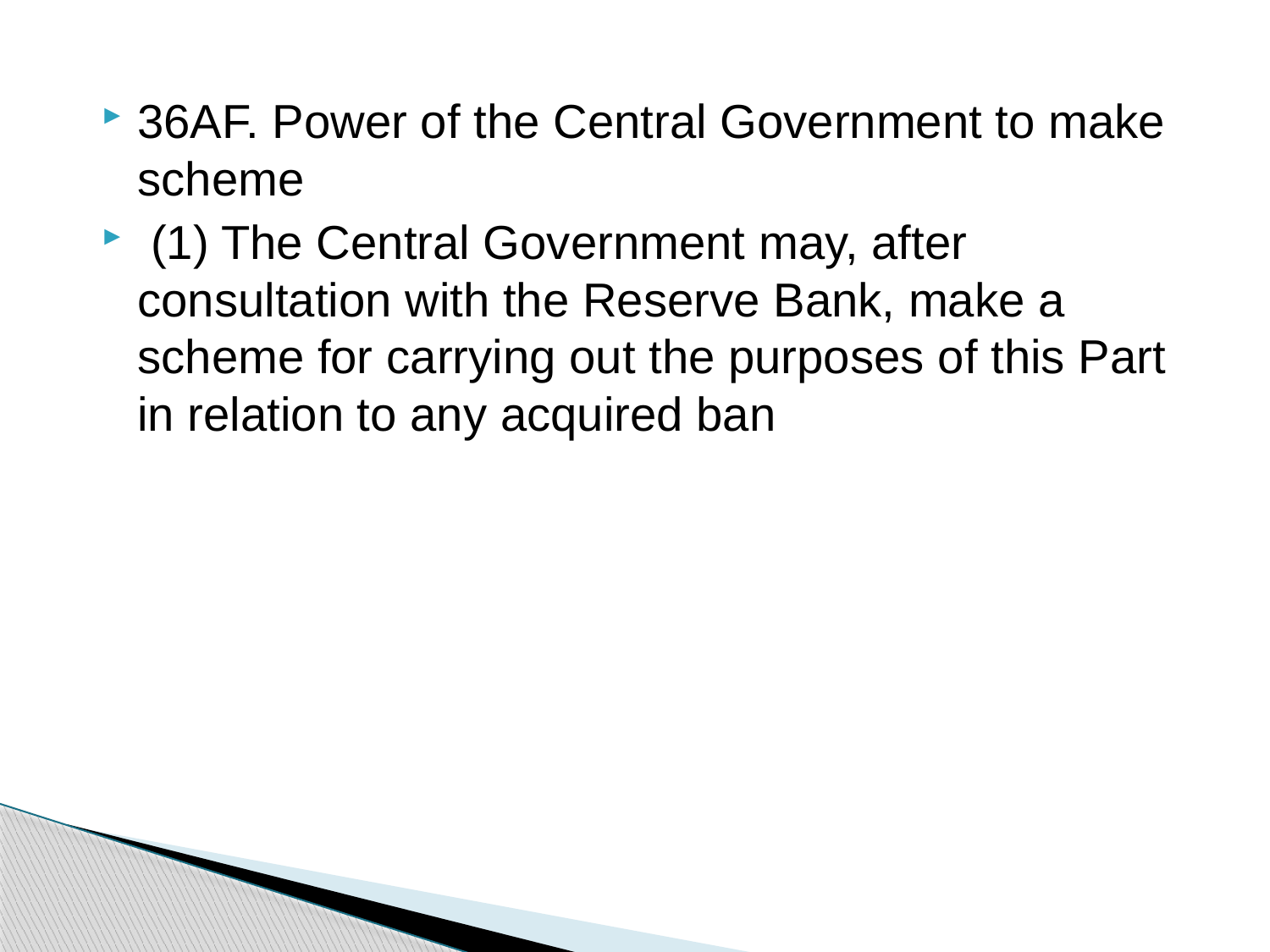

36AF. Power of the Central Government to make scheme
 (1) The Central Government may, after consultation with the Reserve Bank, make a scheme for carrying out the purposes of this Part in relation to any acquired ban